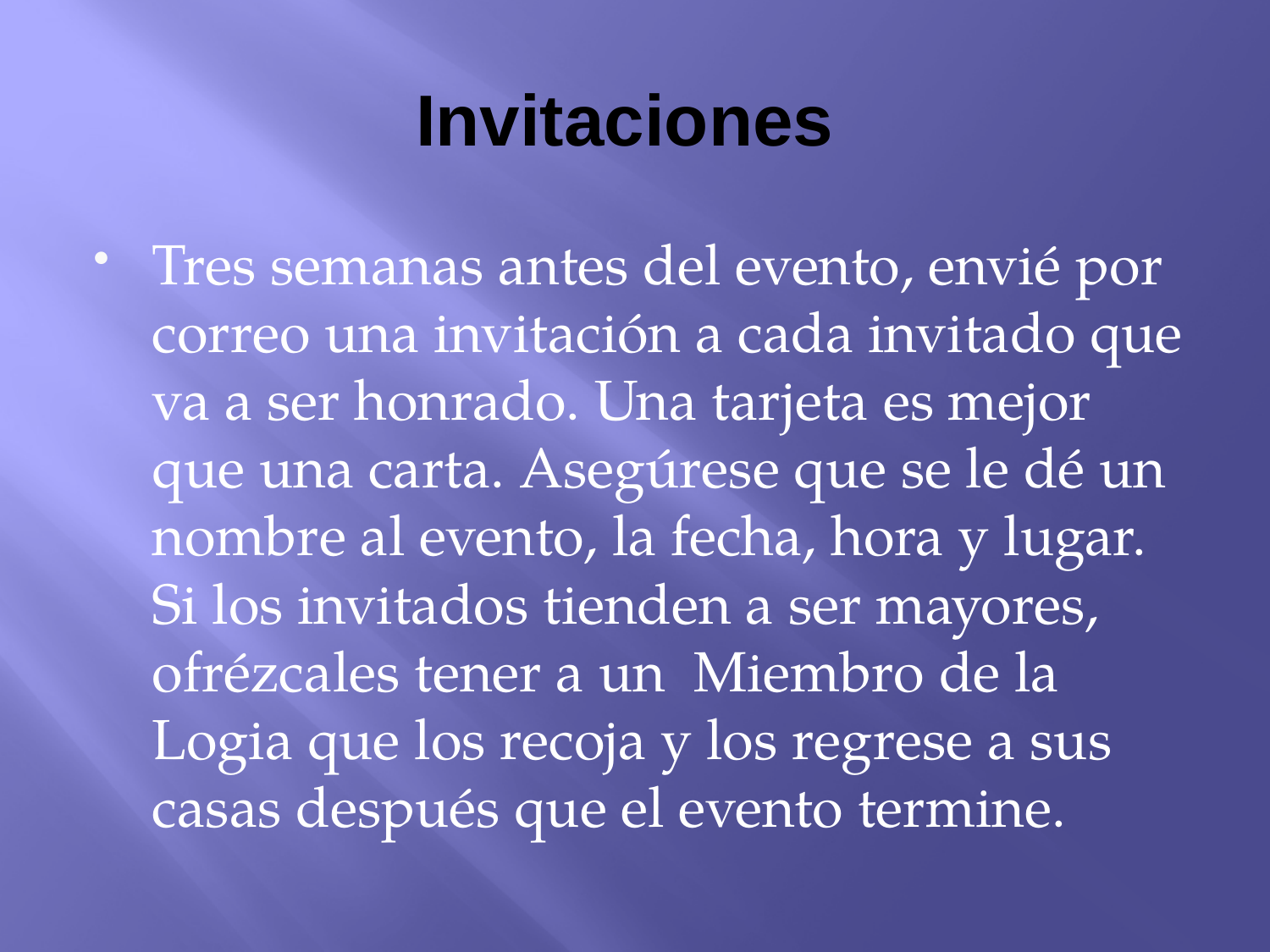

# Invitaciones
Tres semanas antes del evento, envié por correo una invitación a cada invitado que va a ser honrado. Una tarjeta es mejor que una carta. Asegúrese que se le dé un nombre al evento, la fecha, hora y lugar. Si los invitados tienden a ser mayores, ofrézcales tener a un  Miembro de la Logia que los recoja y los regrese a sus casas después que el evento termine.